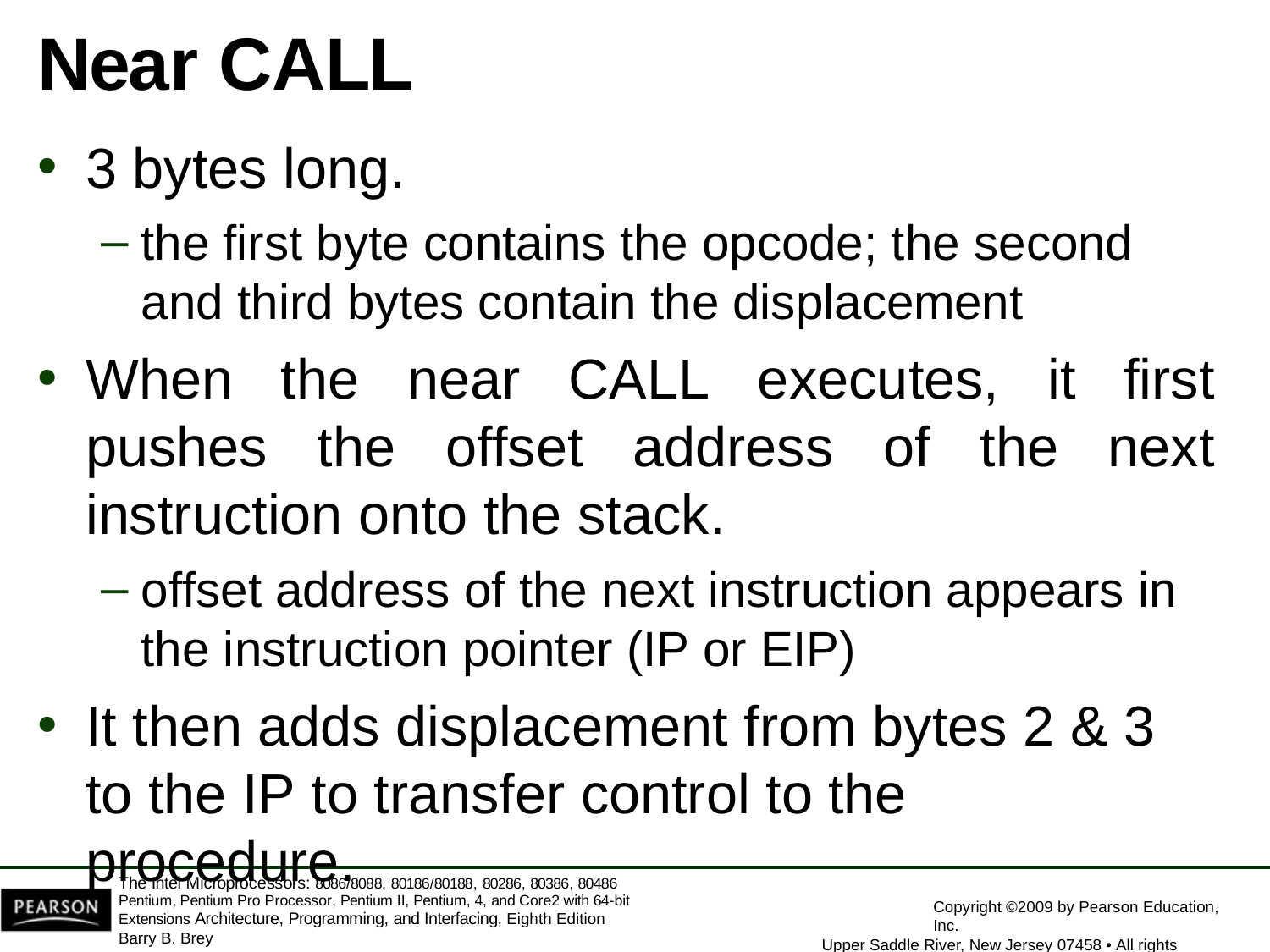

# Near CALL
3 bytes long.

the first byte contains the opcode; the second
and third bytes contain the displacement

When the near CALL executes, it first pushes the offset address of the next instruction onto the stack.

offset address of the next instruction appears in
the instruction pointer (IP or EIP)

It then adds displacement from bytes 2 & 3 to the IP to transfer control to the procedure.
The Intel Microprocessors: 8086/8088, 80186/80188, 80286, 80386, 80486 Pentium, Pentium Pro Processor, Pentium II, Pentium, 4, and Core2 with 64-bit Extensions Architecture, Programming, and Interfacing, Eighth Edition
Barry B. Brey
Copyright ©2009 by Pearson Education, Inc.
Upper Saddle River, New Jersey 07458 • All rights reserved.